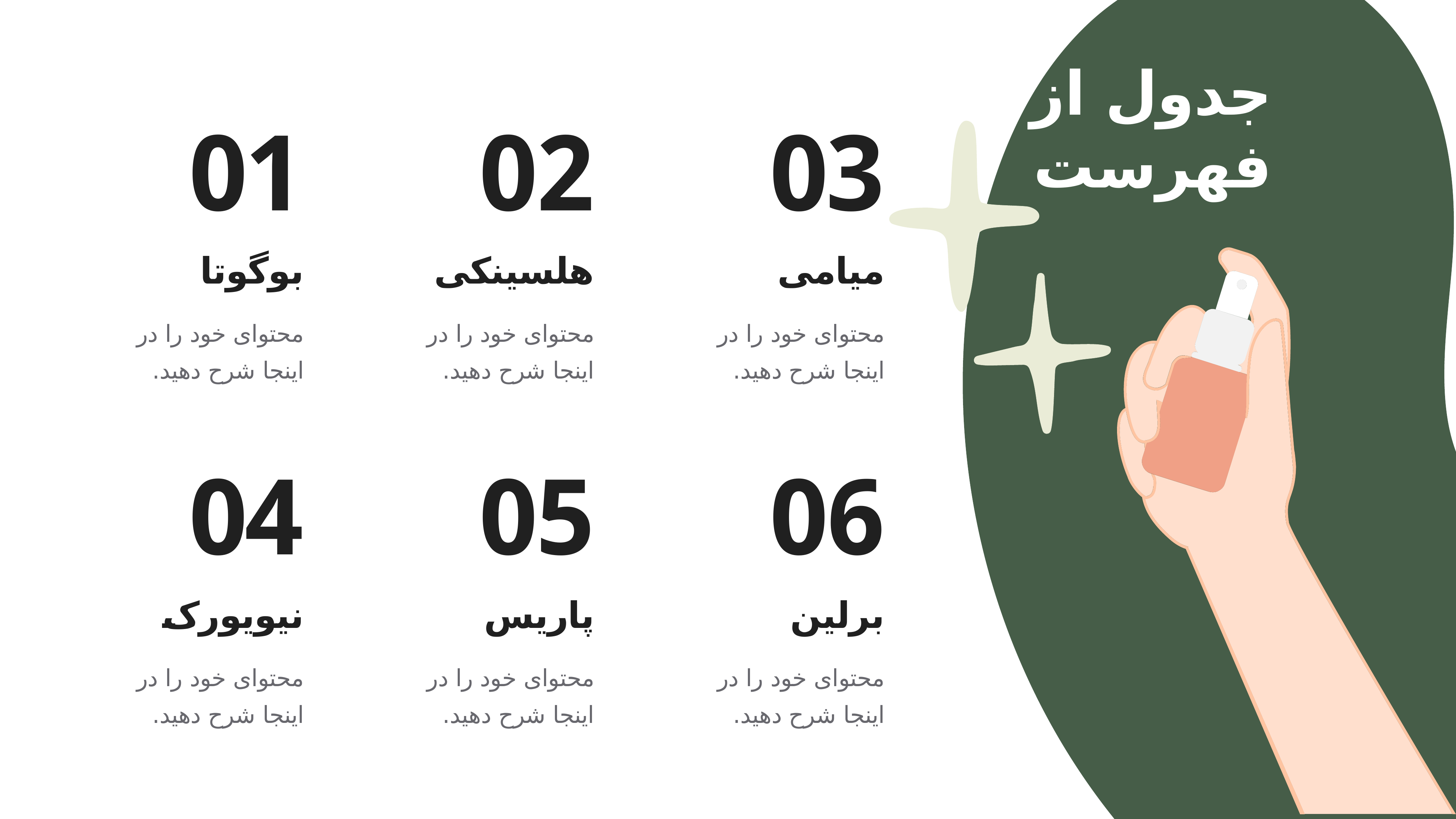

جدول از
فهرست
01
02
03

بوگوتا
هلسینکی
میامی

محتوای خود را در اینجا شرح دهید.
محتوای خود را در اینجا شرح دهید.
محتوای خود را در اینجا شرح دهید.
04
05
06
نیویورک
پاریس
برلین
محتوای خود را در اینجا شرح دهید.
محتوای خود را در اینجا شرح دهید.
محتوای خود را در اینجا شرح دهید.